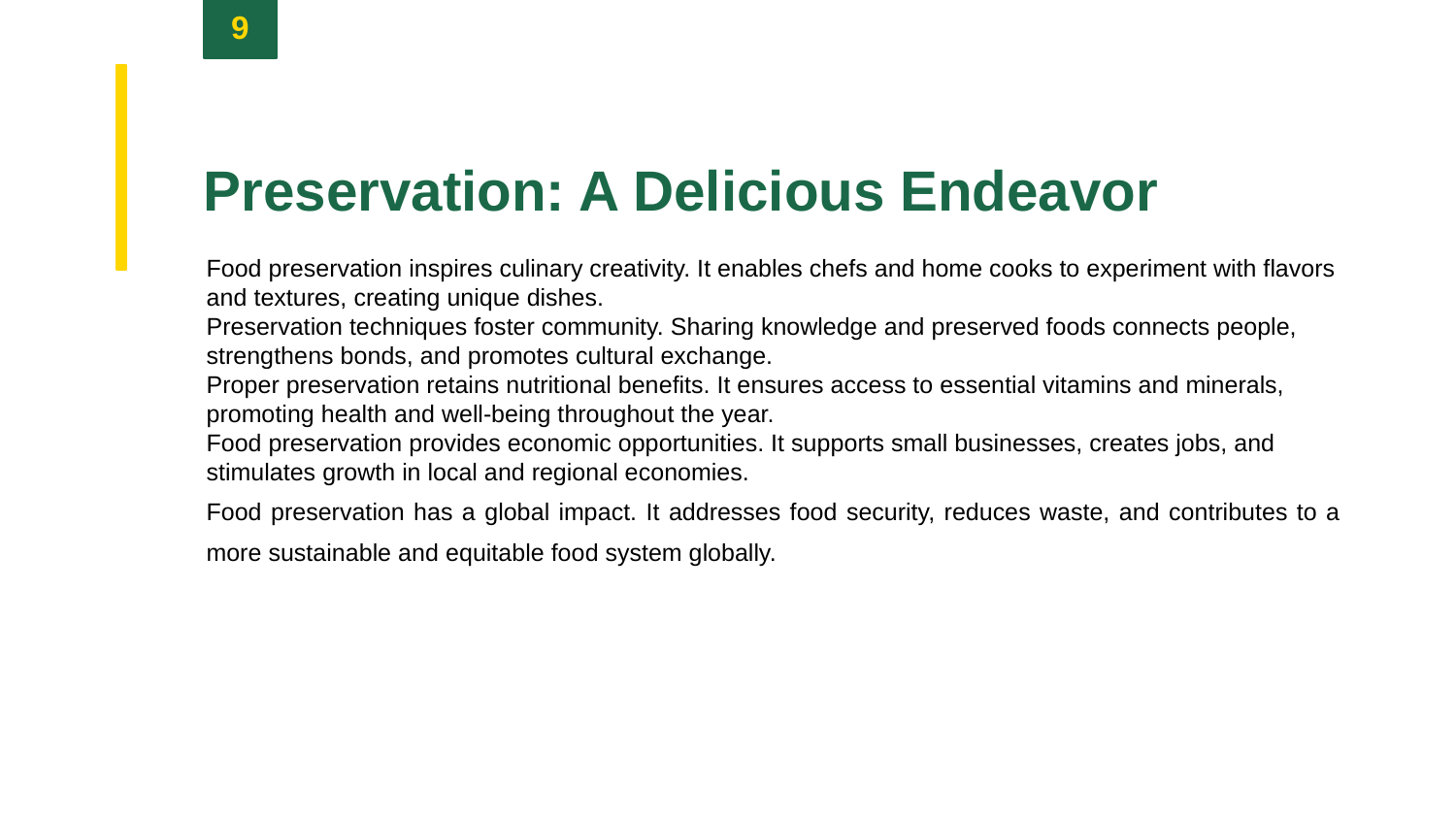

9

Preservation: A Delicious Endeavor
Food preservation inspires culinary creativity. It enables chefs and home cooks to experiment with flavors and textures, creating unique dishes.
Preservation techniques foster community. Sharing knowledge and preserved foods connects people, strengthens bonds, and promotes cultural exchange.
Proper preservation retains nutritional benefits. It ensures access to essential vitamins and minerals, promoting health and well-being throughout the year.
Food preservation provides economic opportunities. It supports small businesses, creates jobs, and stimulates growth in local and regional economies.
Food preservation has a global impact. It addresses food security, reduces waste, and contributes to a more sustainable and equitable food system globally.